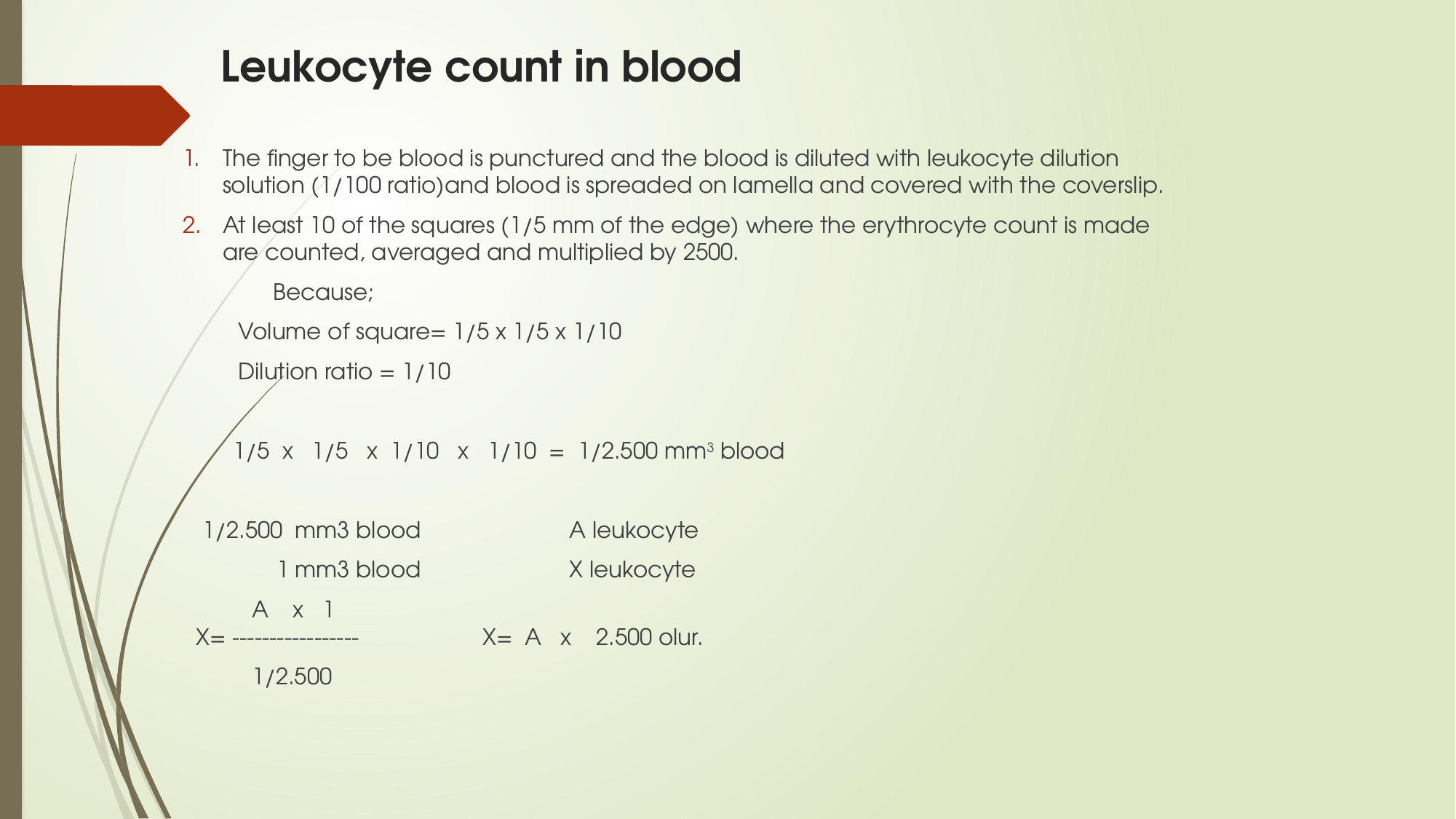

# Leukocyte count in blood
The finger to be blood is punctured and the blood is diluted with leukocyte dilution solution (1/100 ratio)and blood is spreaded on lamella and covered with the coverslip.
At least 10 of the squares (1/5 mm of the edge) where the erythrocyte count is made are counted, averaged and multiplied by 2500.
	Because;
         Volume of square= 1/5 x 1/5 x 1/10
         Dilution ratio = 1/10

      1/5  x   1/5   x  1/10   x   1/10  =  1/2.500 mm3 blood

 1/2.500  mm3 blood                        A leukocyte
             1 mm3 blood                        X leukocyte
         A    x   1
X= -----------------                    X=  A   x    2.500 olur.
         1/2.500